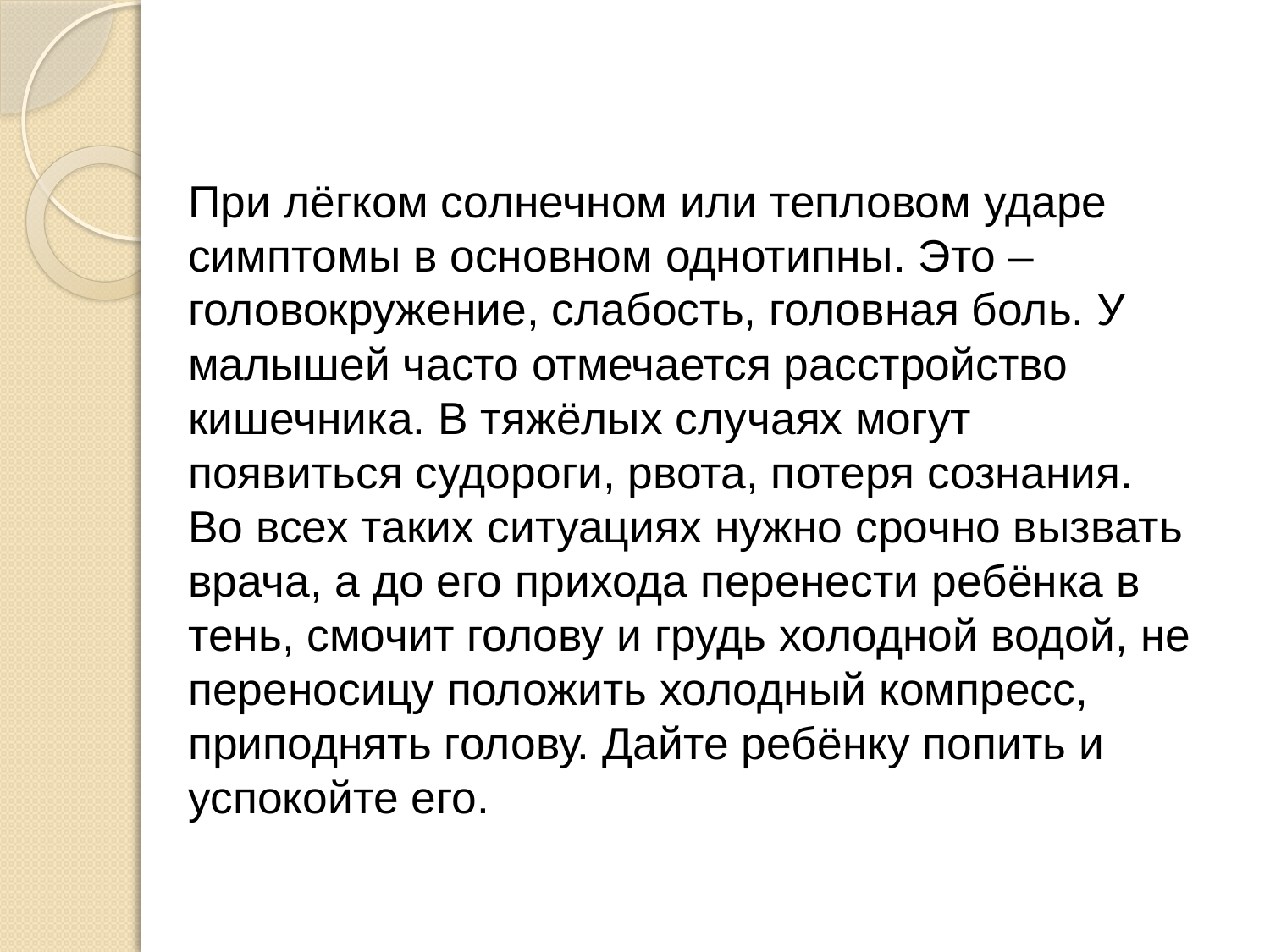

При лёгком солнечном или тепловом ударе симптомы в основном однотипны. Это – головокружение, слабость, головная боль. У малышей часто отмечается расстройство кишечника. В тяжёлых случаях могут появиться судороги, рвота, потеря сознания. Во всех таких ситуациях нужно срочно вызвать врача, а до его прихода перенести ребёнка в тень, смочит голову и грудь холодной водой, не переносицу положить холодный компресс, приподнять голову. Дайте ребёнку попить и успокойте его.